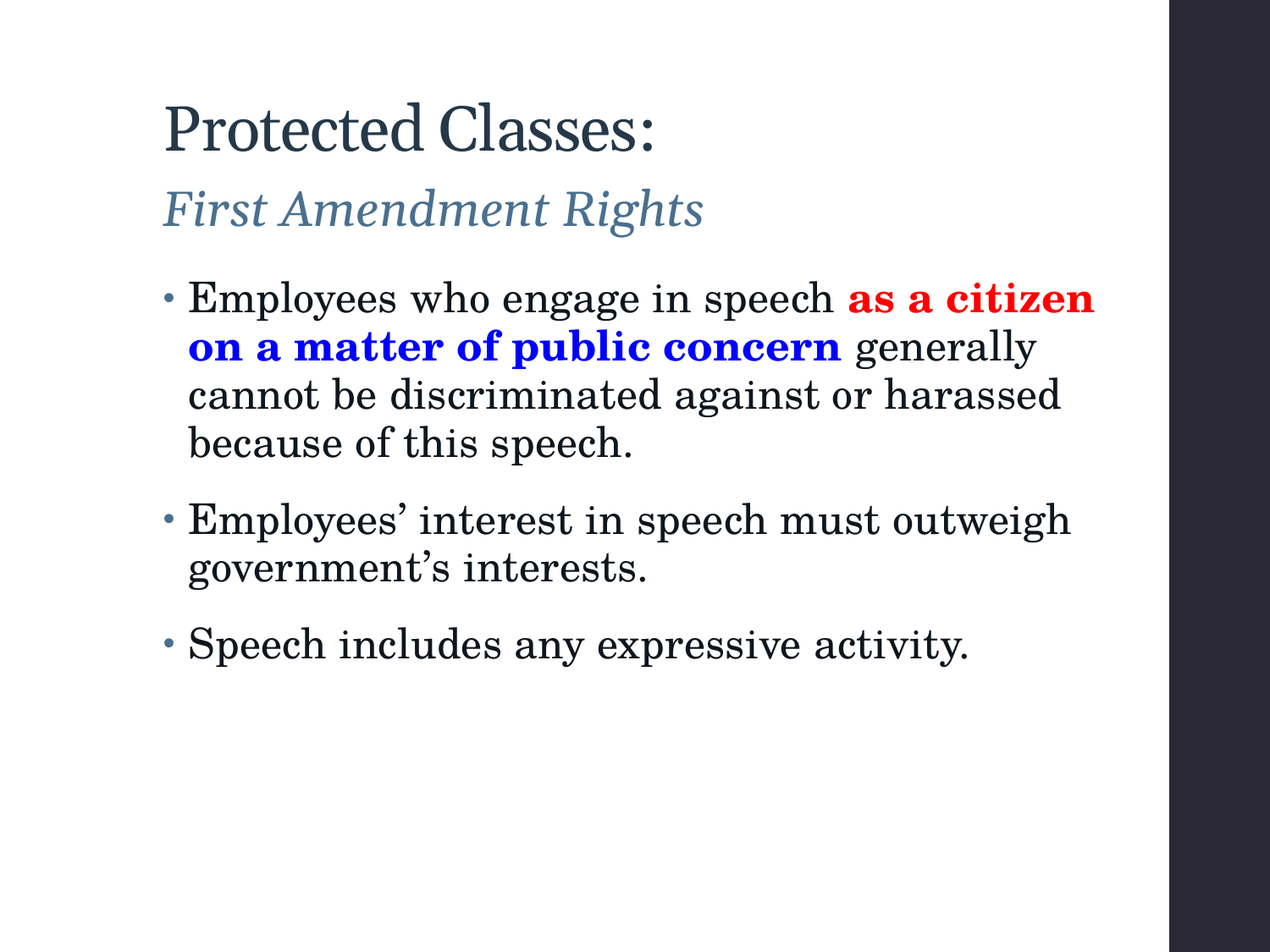

# Protected Classes:
First Amendment Rights
Employees who engage in speech as a citizen on a matter of public concern generally cannot be discriminated against or harassed because of this speech.
Employees’ interest in speech must outweigh government’s interests.
Speech includes any expressive activity.